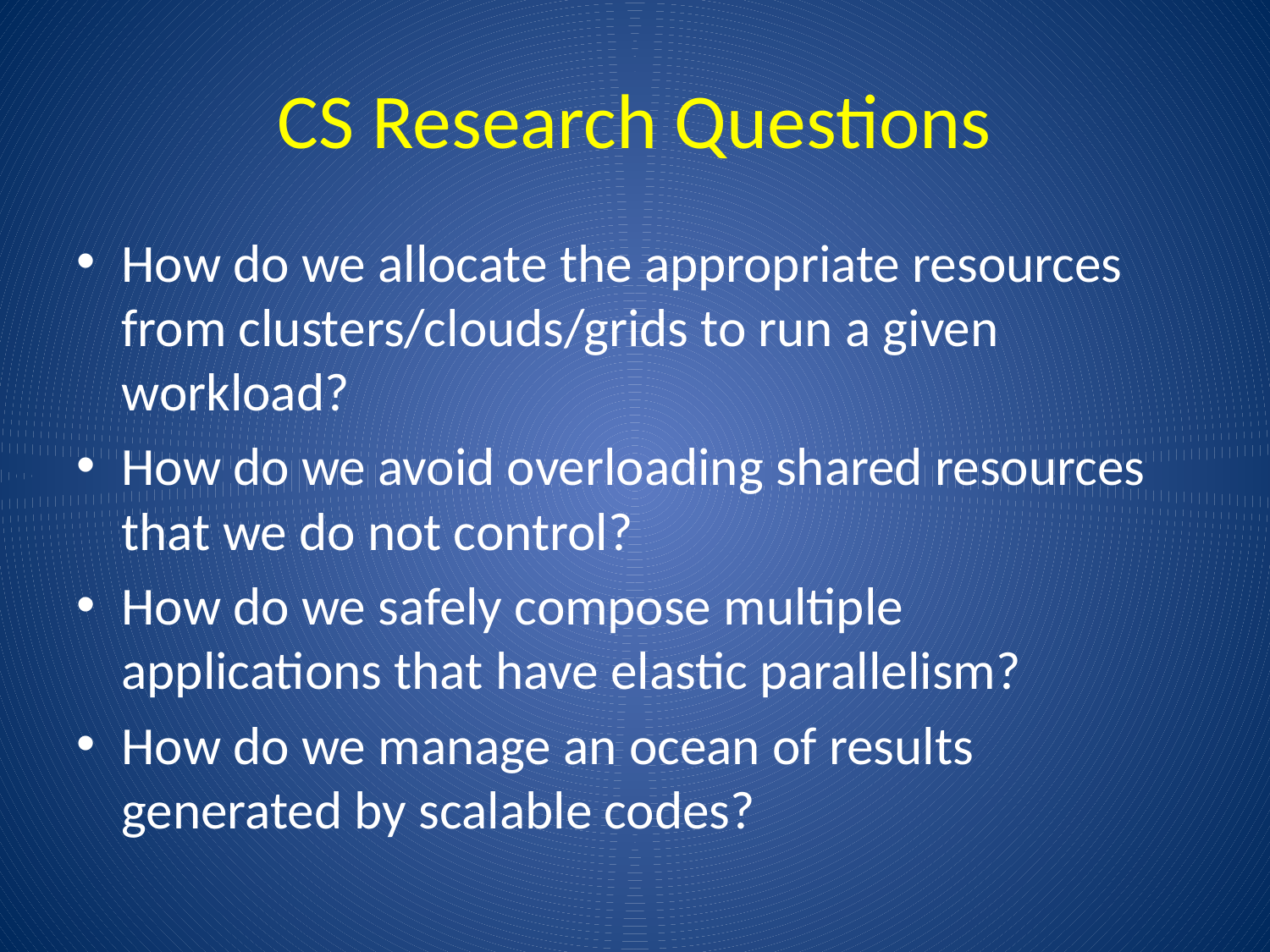

# CS Research Questions
How do we allocate the appropriate resources from clusters/clouds/grids to run a given workload?
How do we avoid overloading shared resources that we do not control?
How do we safely compose multiple applications that have elastic parallelism?
How do we manage an ocean of results generated by scalable codes?